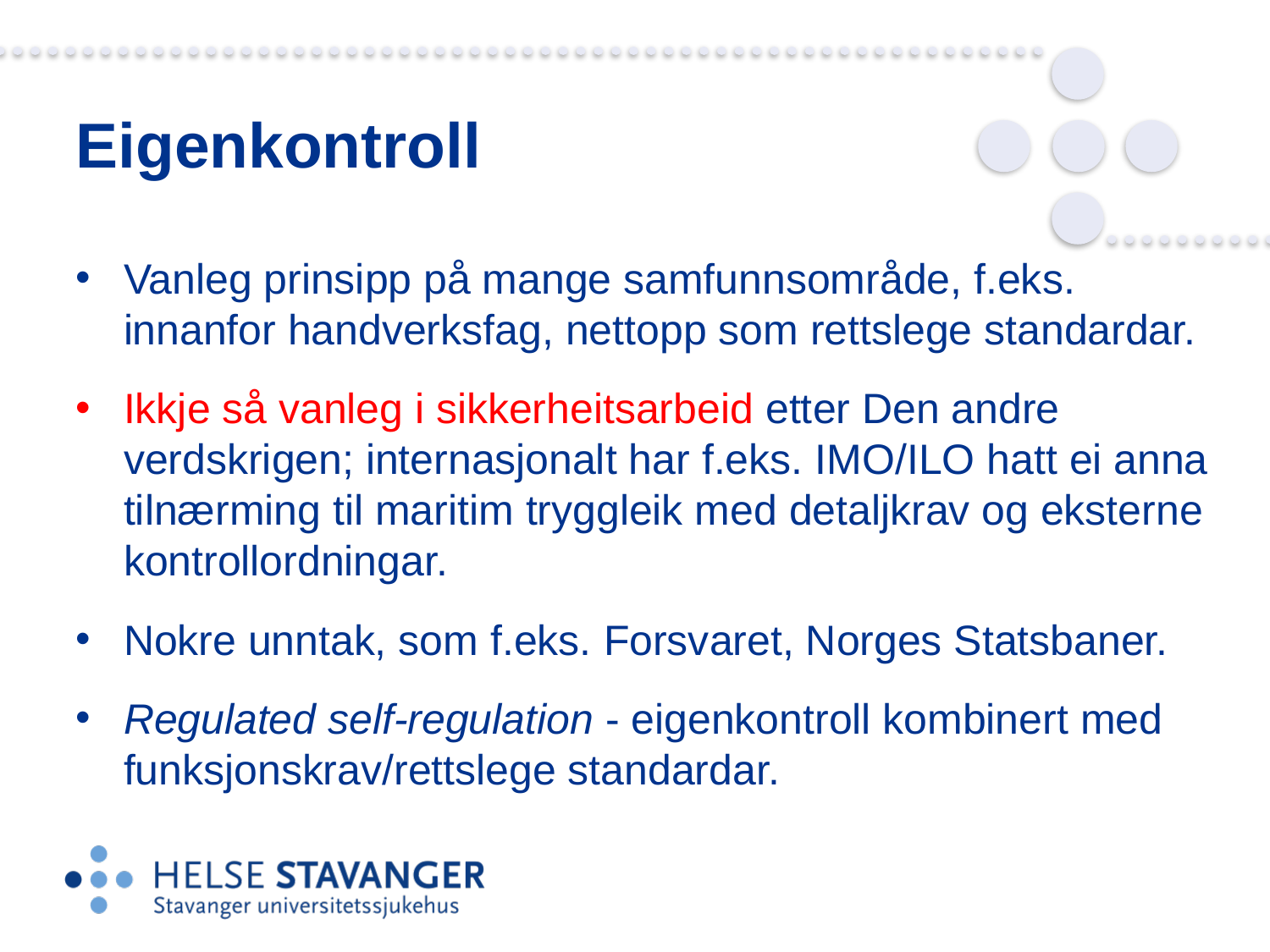

# Eigenkontroll
Vanleg prinsipp på mange samfunnsområde, f.eks. innanfor handverksfag, nettopp som rettslege standardar.

Ikkje så vanleg i sikkerheitsarbeid etter Den andre verdskrigen; internasjonalt har f.eks. IMO/ILO hatt ei anna tilnærming til maritim tryggleik med detaljkrav og eksterne kontrollordningar.

Nokre unntak, som f.eks. Forsvaret, Norges Statsbaner.

Regulated self-regulation - eigenkontroll kombinert med funksjonskrav/rettslege standardar.